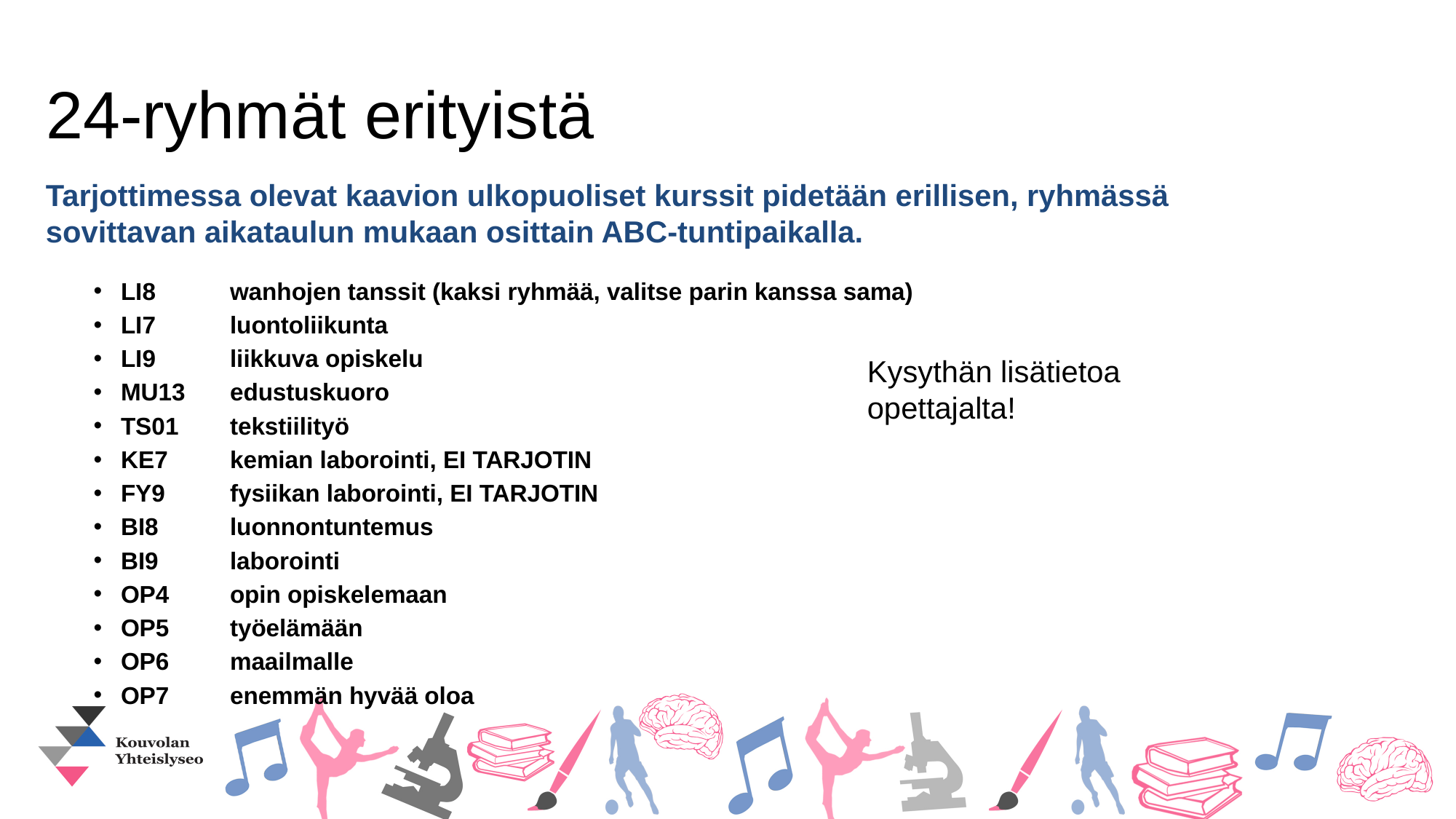

# 24-ryhmät erityistä
Tarjottimessa olevat kaavion ulkopuoliset kurssit pidetään erillisen, ryhmässä sovittavan aikataulun mukaan osittain ABC-tuntipaikalla.

LI8	wanhojen tanssit (kaksi ryhmää, valitse parin kanssa sama)
LI7	luontoliikunta
LI9 	liikkuva opiskelu
MU13	edustuskuoro
TS01	tekstiilityö
KE7	kemian laborointi, EI TARJOTIN
FY9	fysiikan laborointi, EI TARJOTIN
BI8	luonnontuntemus
BI9	laborointi
OP4	opin opiskelemaan
OP5	työelämään
OP6	maailmalle
OP7	enemmän hyvää oloa

Kysythän lisätietoa opettajalta!